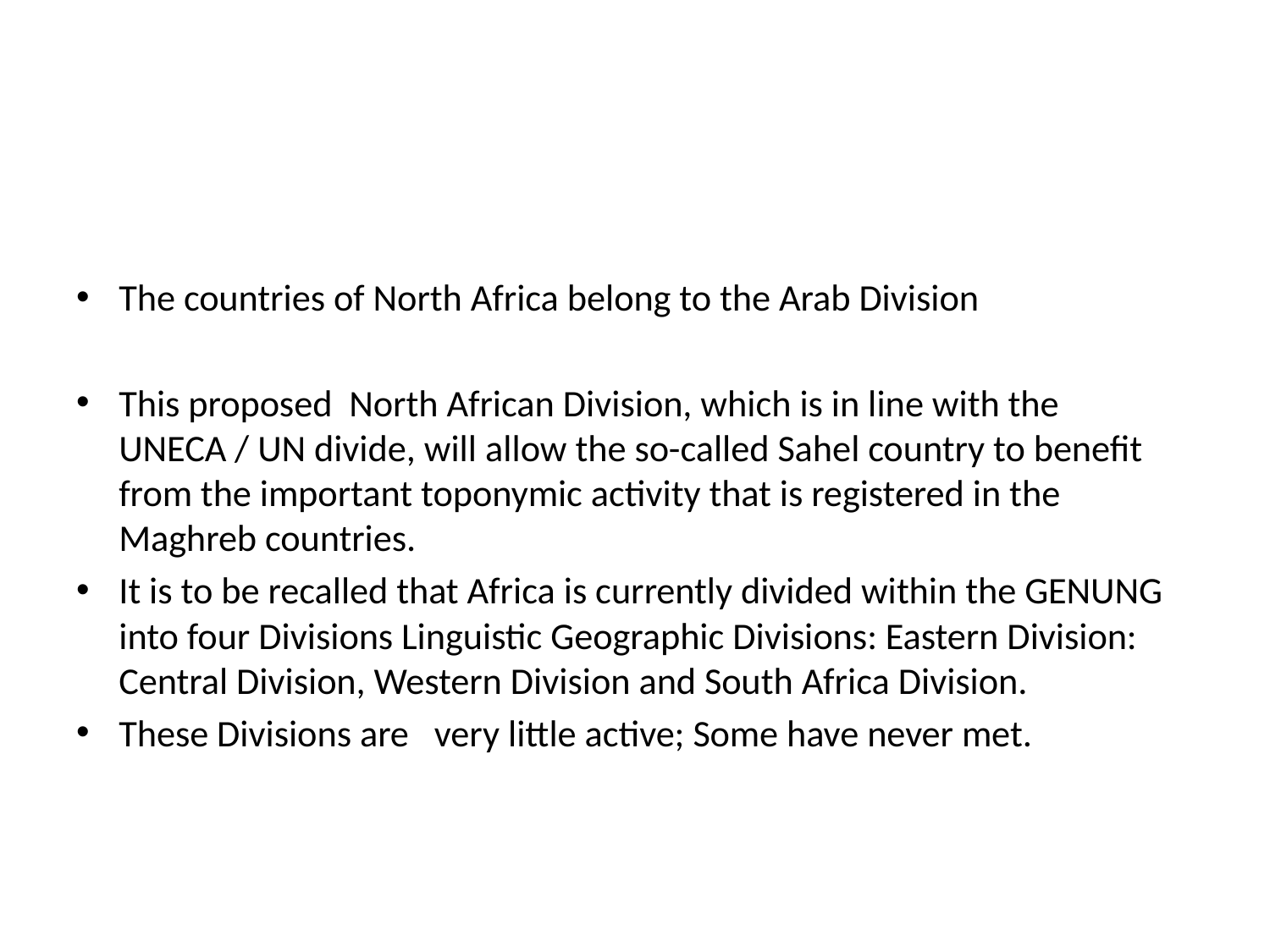

#

The countries of North Africa belong to the Arab Division

This proposed  North African Division, which is in line with the UNECA / UN divide, will allow the so-called Sahel country to benefit from the important toponymic activity that is registered in the Maghreb countries.
It is to be recalled that Africa is currently divided within the GENUNG into four Divisions Linguistic Geographic Divisions: Eastern Division: Central Division, Western Division and South Africa Division.
These Divisions are   very little active; Some have never met.